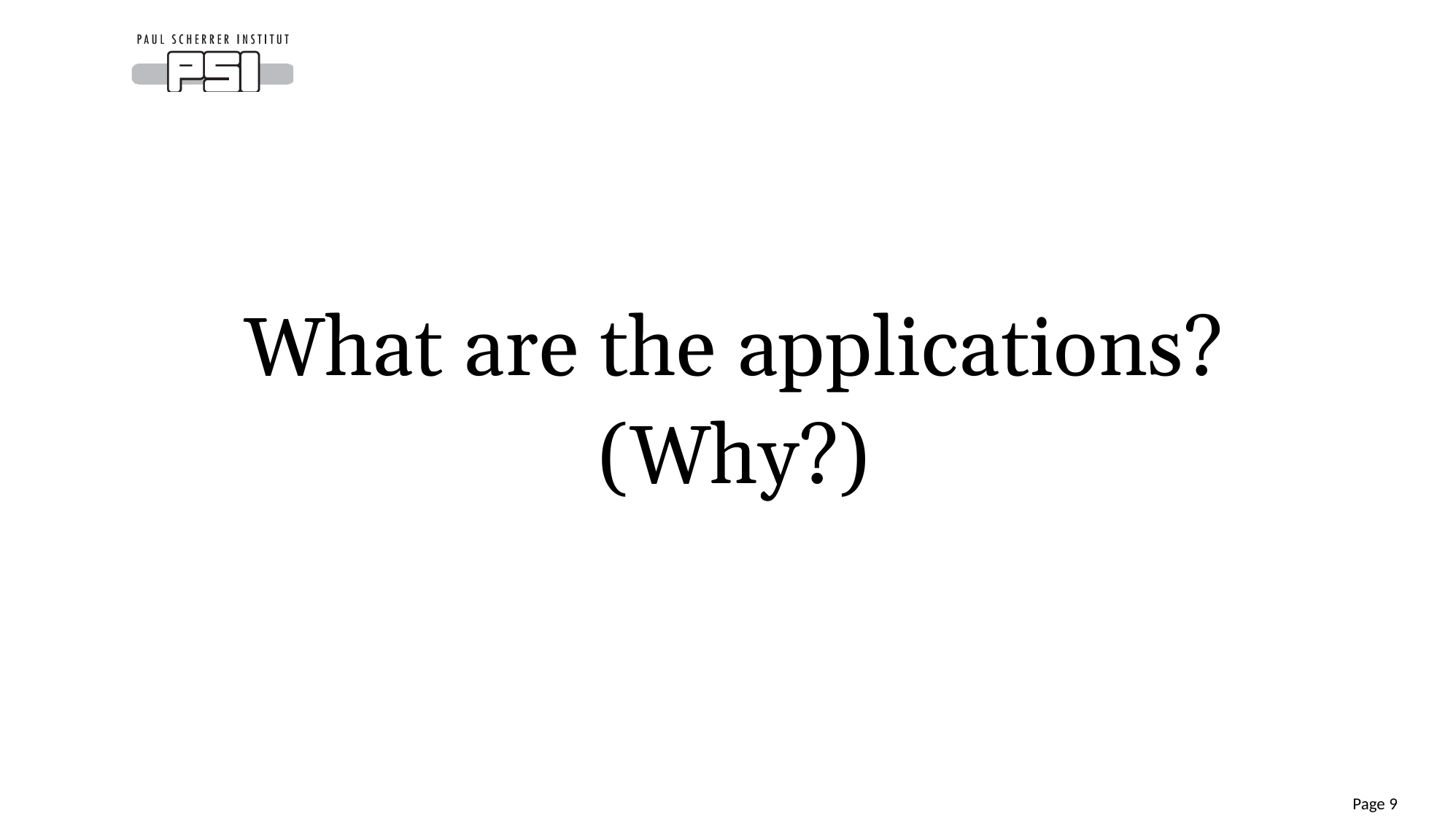

What are the applications?
(Why?)
Page 9